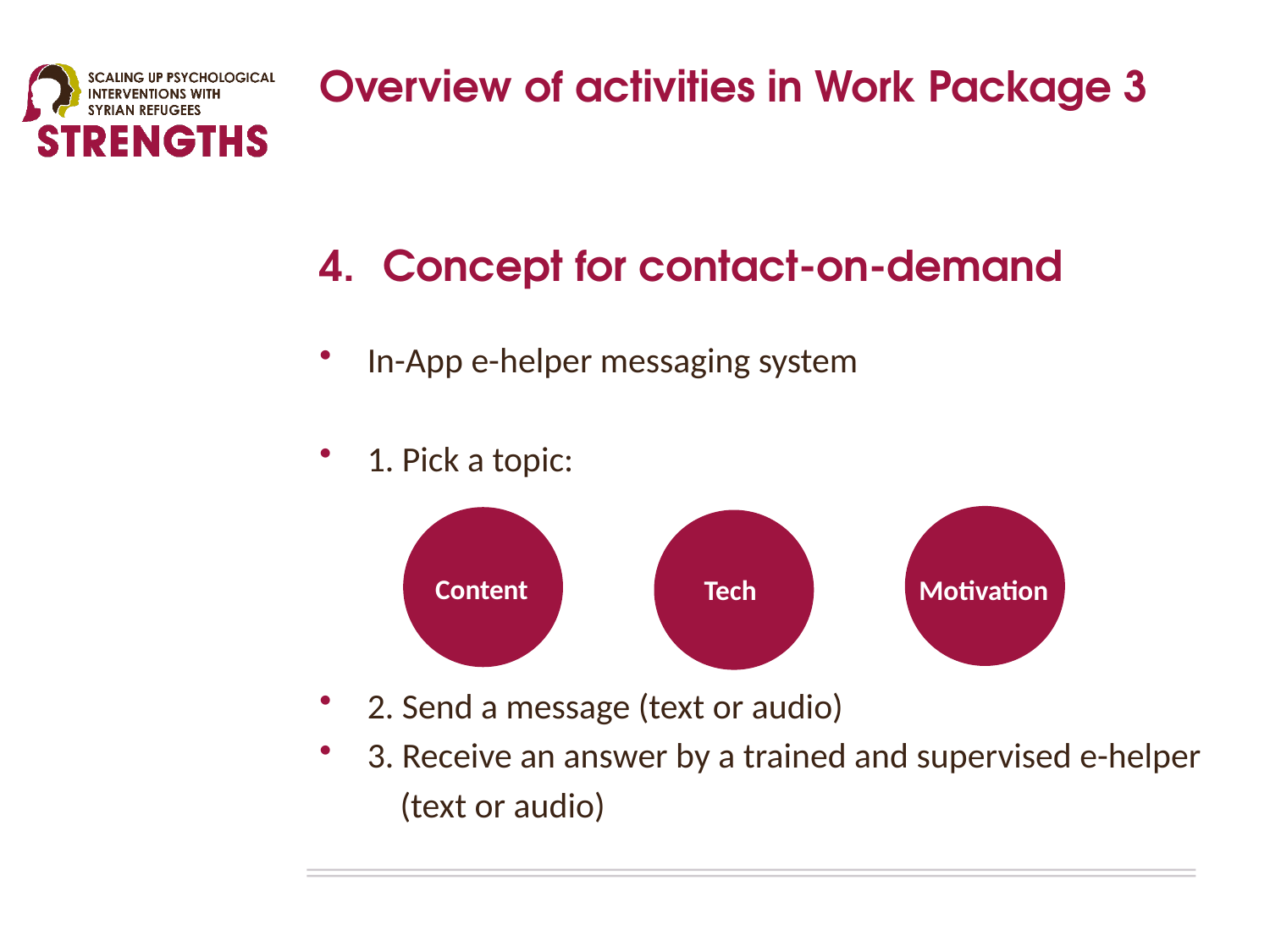

# Overview of activities in Work Package 3
Concept for contact-on-demand

In-App e-helper messaging system

1. Pick a topic:

2. Send a message (text or audio)
3. Receive an answer by a trained and supervised e-helper
          (text or audio)

Content
Tech
Motivation